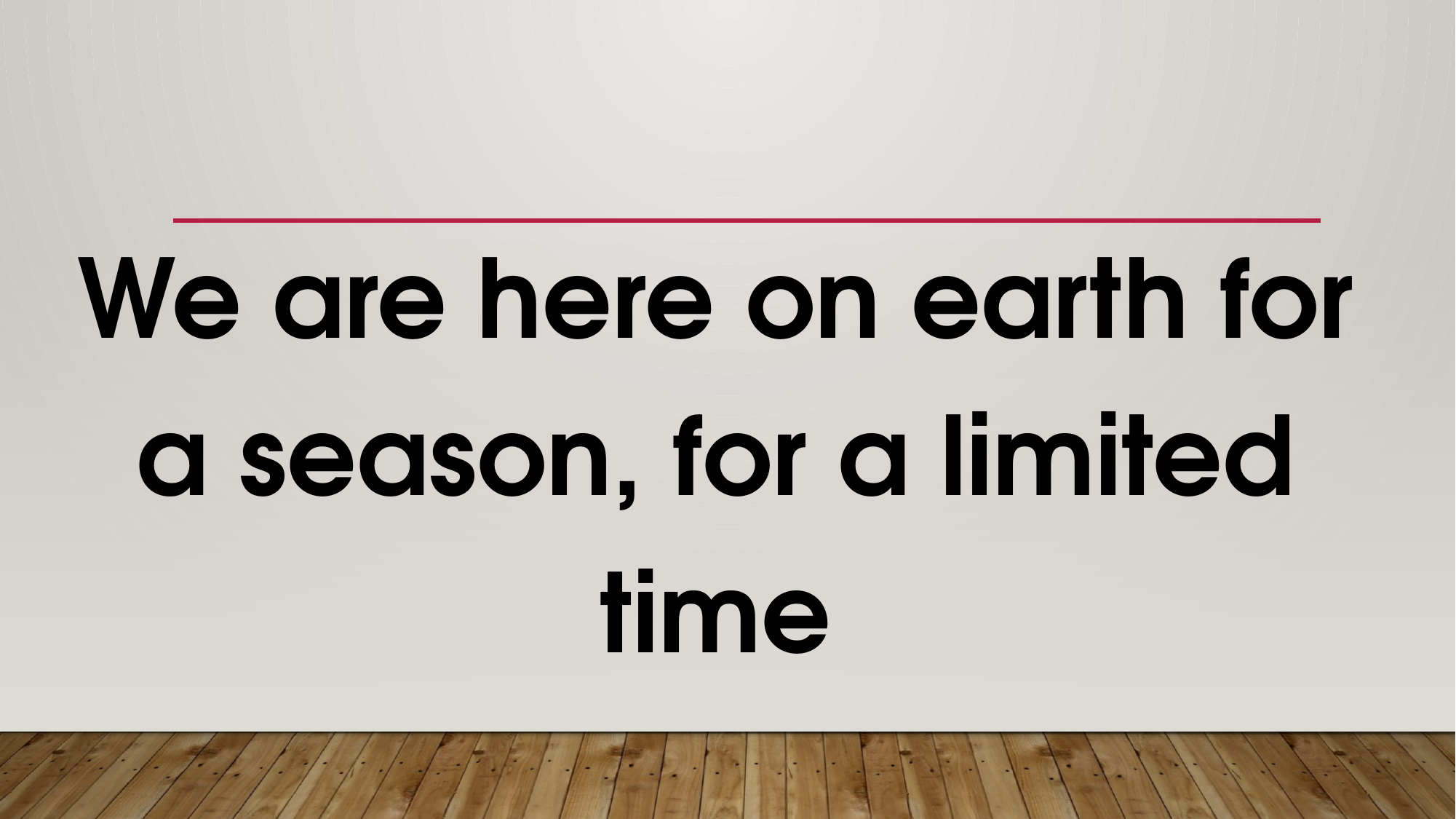

We are here on earth for a season, for a limited time